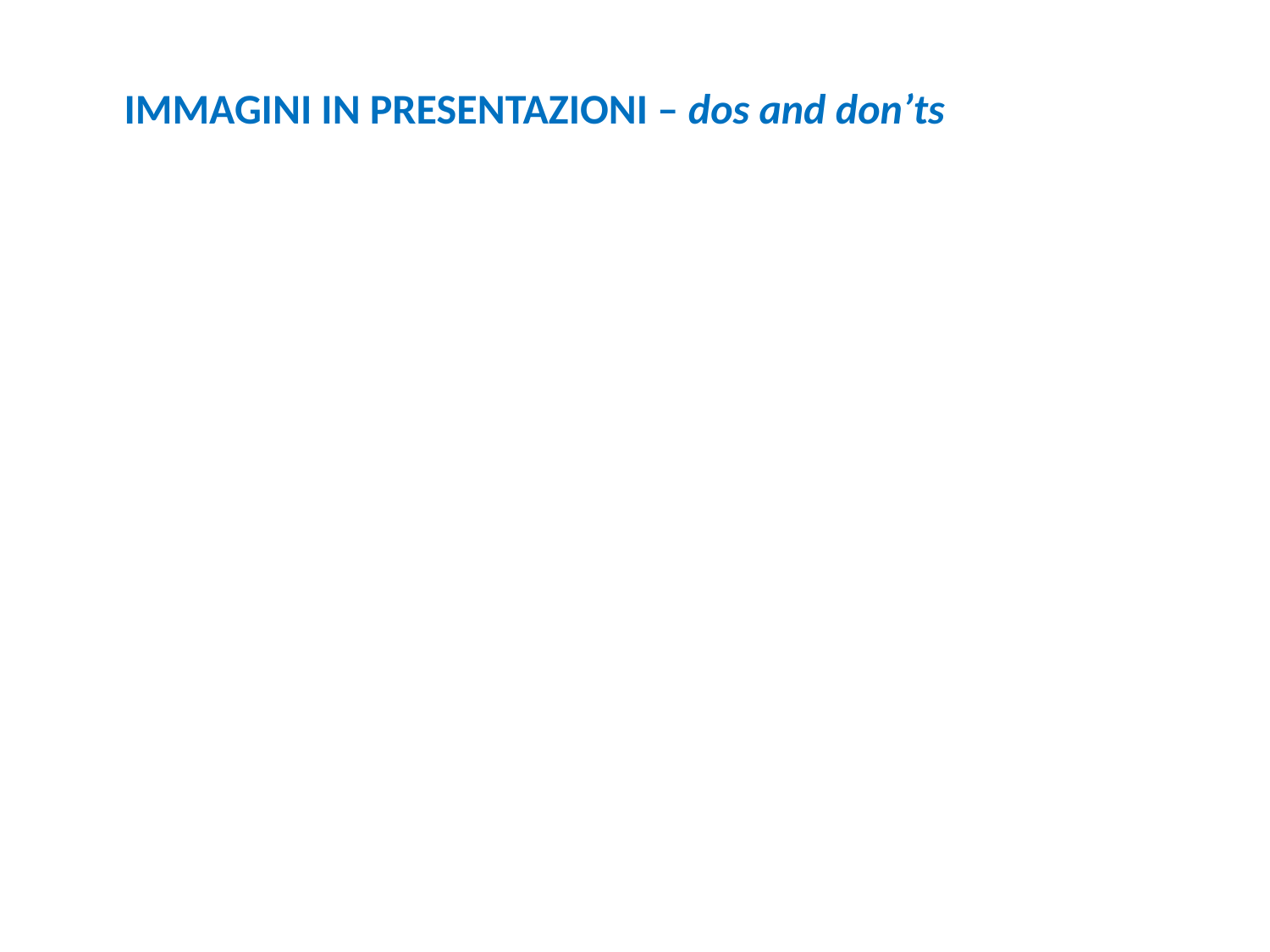

IMMAGINI IN PRESENTAZIONI – dos and don’ts